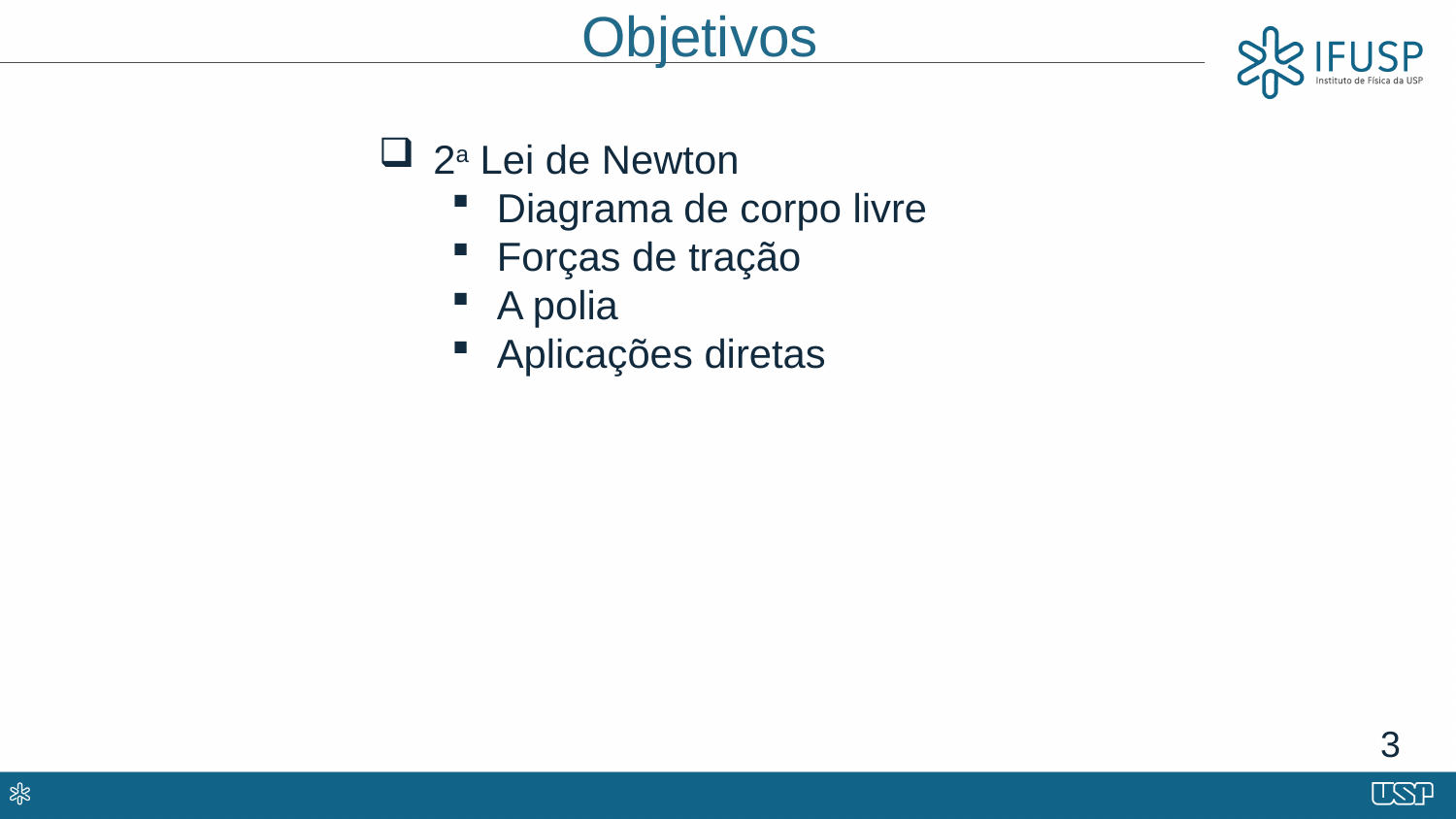

# Objetivos
2a Lei de Newton
Diagrama de corpo livre
Forças de tração
A polia
Aplicações diretas

3